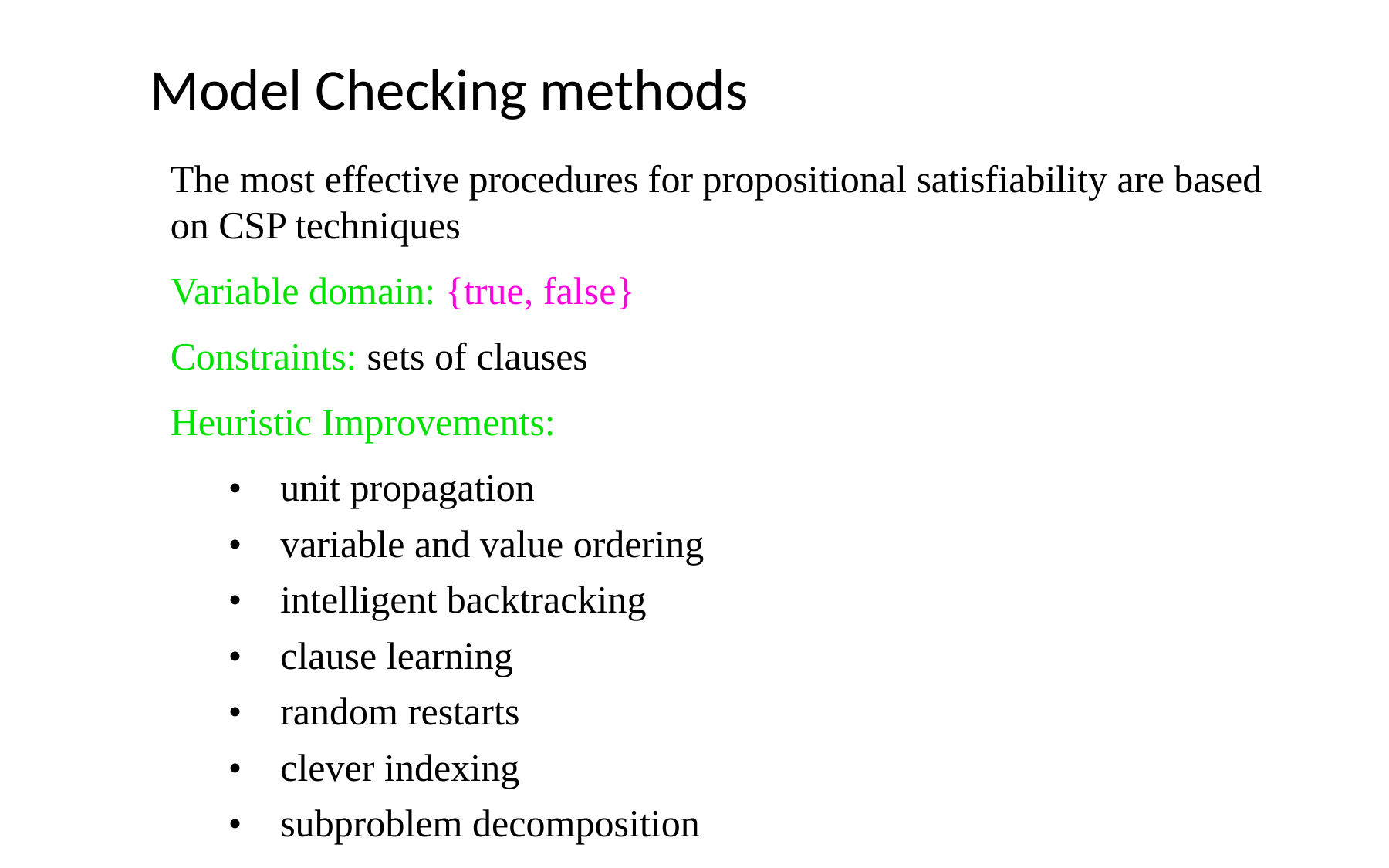

Model Checking methods
The most effective procedures for propositional satisfiability are based on CSP techniques
Variable domain: {true, false}
Constraints: sets of clauses
Heuristic Improvements:
•    unit propagation
•    variable and value ordering
•    intelligent backtracking
•    clause learning
•    random restarts
•    clever indexing
•    subproblem decomposition